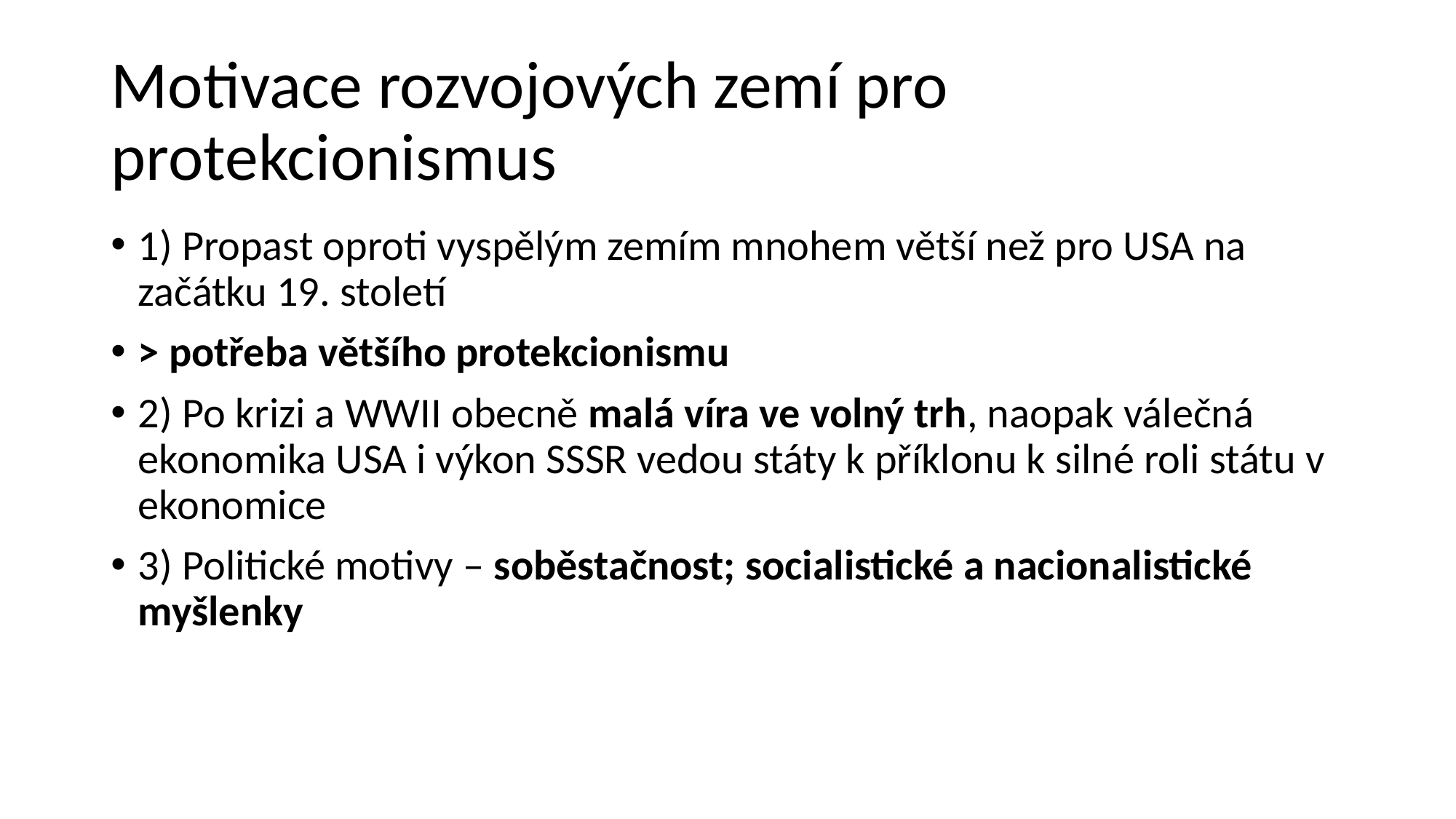

# Motivace rozvojových zemí pro protekcionismus
1) Propast oproti vyspělým zemím mnohem větší než pro USA na začátku 19. století
> potřeba většího protekcionismu
2) Po krizi a WWII obecně malá víra ve volný trh, naopak válečná ekonomika USA i výkon SSSR vedou státy k příklonu k silné roli státu v ekonomice
3) Politické motivy – soběstačnost; socialistické a nacionalistické myšlenky